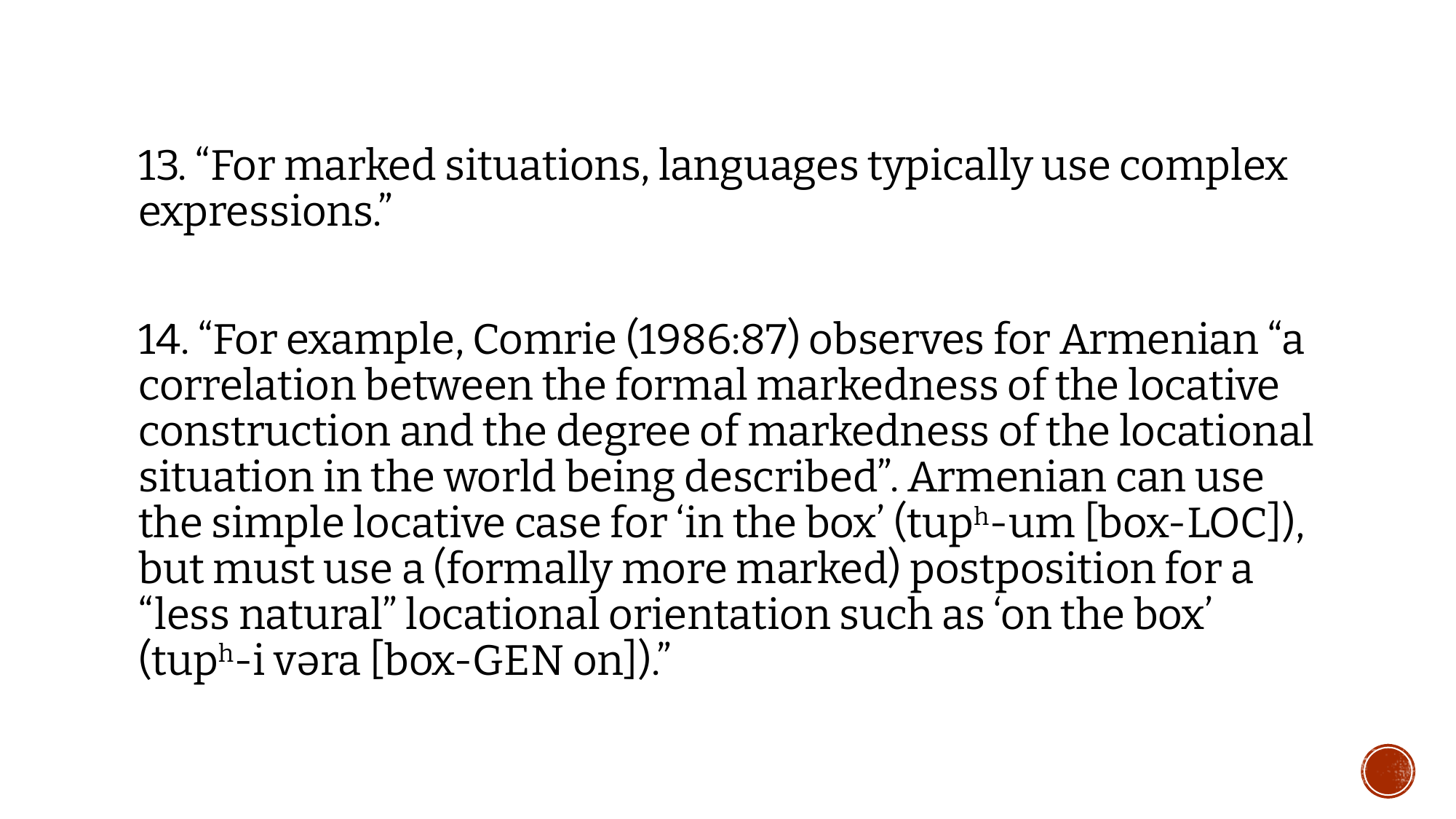

#
13. “For marked situations, languages typically use complex expressions.”

14. “For example, Comrie (1986:87) observes for Armenian “a correlation between the formal markedness of the locative construction and the degree of markedness of the locational situation in the world being described”. Armenian can use the simple locative case for ‘in the box’ (tuph-um [box-LOC]), but must use a (formally more marked) postposition for a “less natural” locational orientation such as ‘on the box’ (tuph-i vәra [box-GEN on]).”